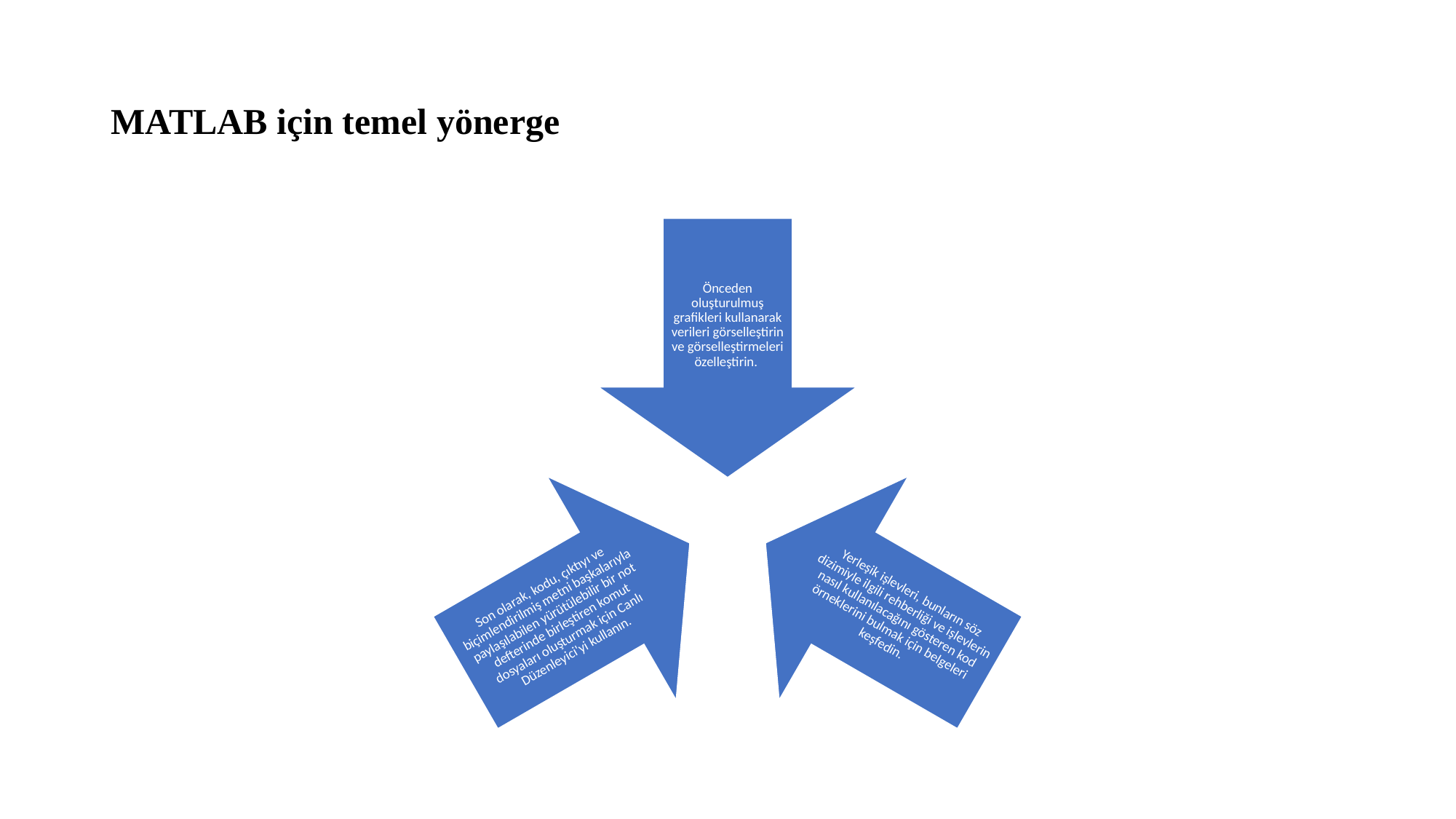

# MATLAB için temel yönerge
Önceden oluşturulmuş grafikleri kullanarak verileri görselleştirin ve görselleştirmeleri özelleştirin.
Yerleşik işlevleri, bunların söz dizimiyle ilgili rehberliği ve işlevlerin nasıl kullanılacağını gösteren kod örneklerini bulmak için belgeleri keşfedin.
Son olarak, kodu, çıktıyı ve biçimlendirilmiş metni başkalarıyla paylaşılabilen yürütülebilir bir not defterinde birleştiren komut dosyaları oluşturmak için Canlı Düzenleyici'yi kullanın.